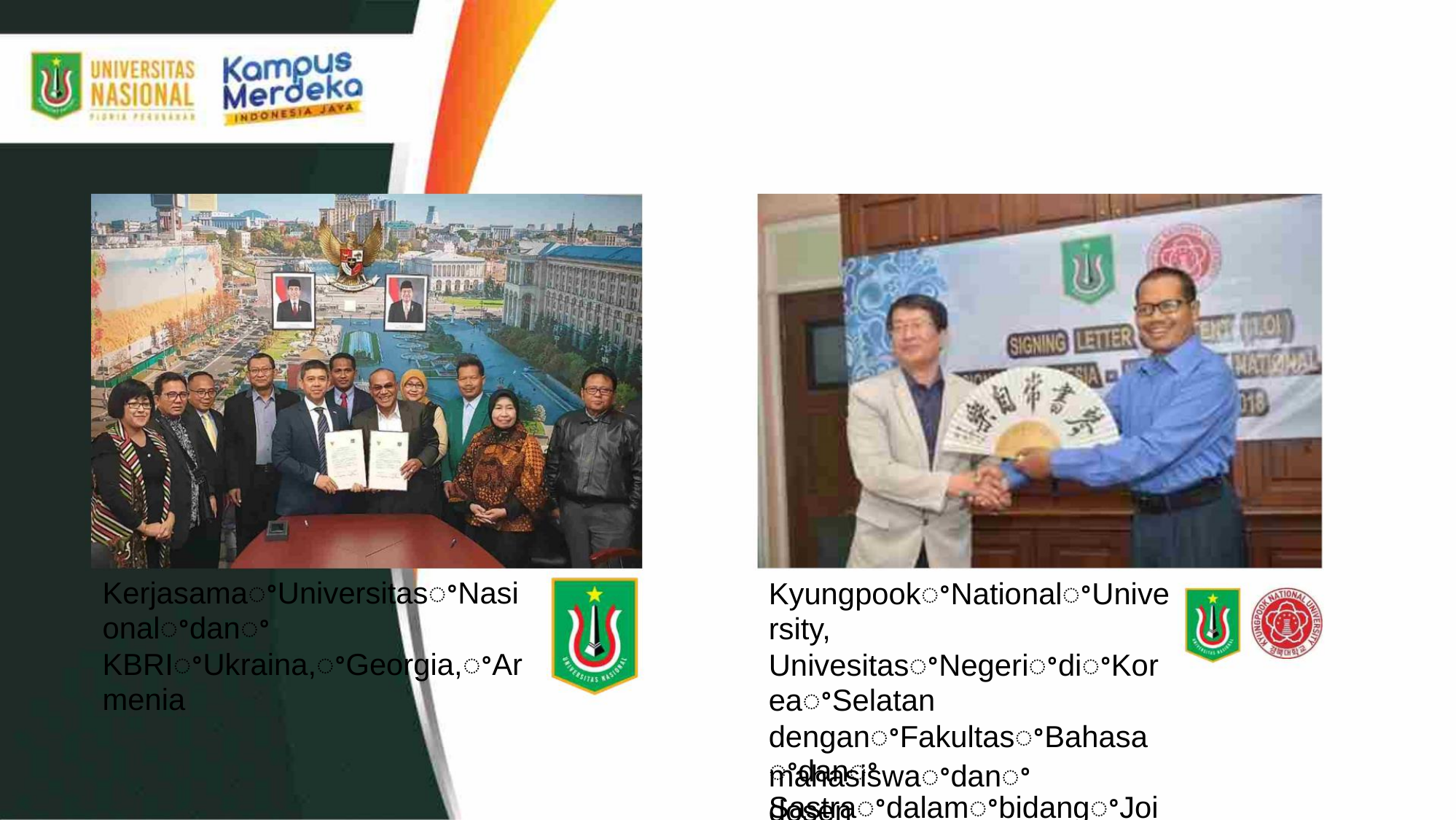

KerjasamaꢀUniversitasꢀNasionalꢀdanꢀ
KBRIꢀUkraina,ꢀGeorgia,ꢀArmenia
KyungpookꢀNationalꢀUniversity,
UnivesitasꢀNegeriꢀdiꢀKoreaꢀSelatan
denganꢀFakultasꢀBahasaꢀdanꢀ
SastraꢀdalamꢀbidangꢀJointꢀ
Lecturingꢀdanꢀpertukaranꢀ
mahasiswaꢀdanꢀdosen